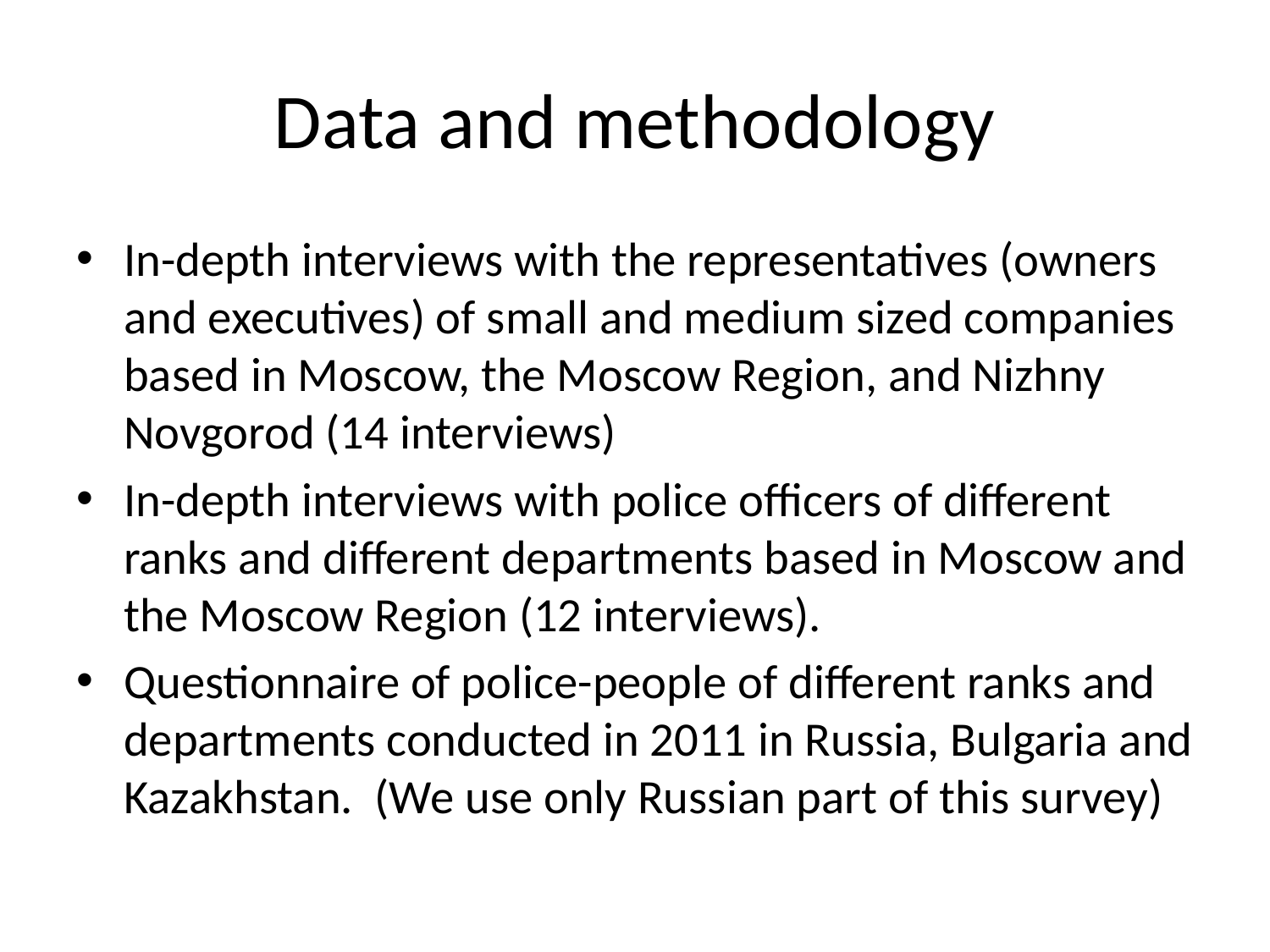

# Data and methodology
In-depth interviews with the representatives (owners and executives) of small and medium sized companies based in Moscow, the Moscow Region, and Nizhny Novgorod (14 interviews)
In-depth interviews with police officers of different ranks and different departments based in Moscow and the Moscow Region (12 interviews).
Questionnaire of police-people of different ranks and departments conducted in 2011 in Russia, Bulgaria and Kazakhstan.  (We use only Russian part of this survey)